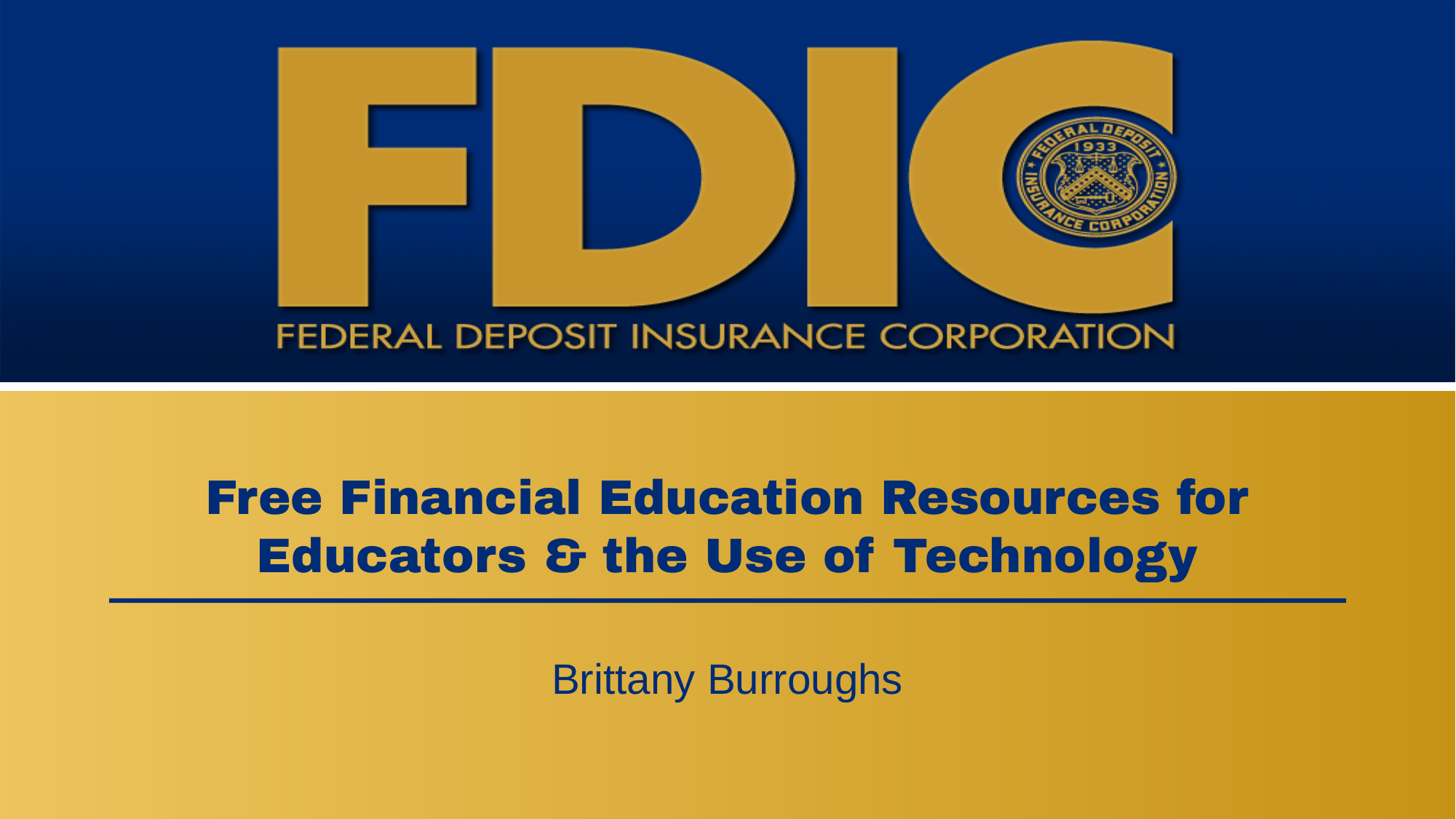

# Free Financial Education Resources for Educators & the Use of Technology
Brittany Burroughs